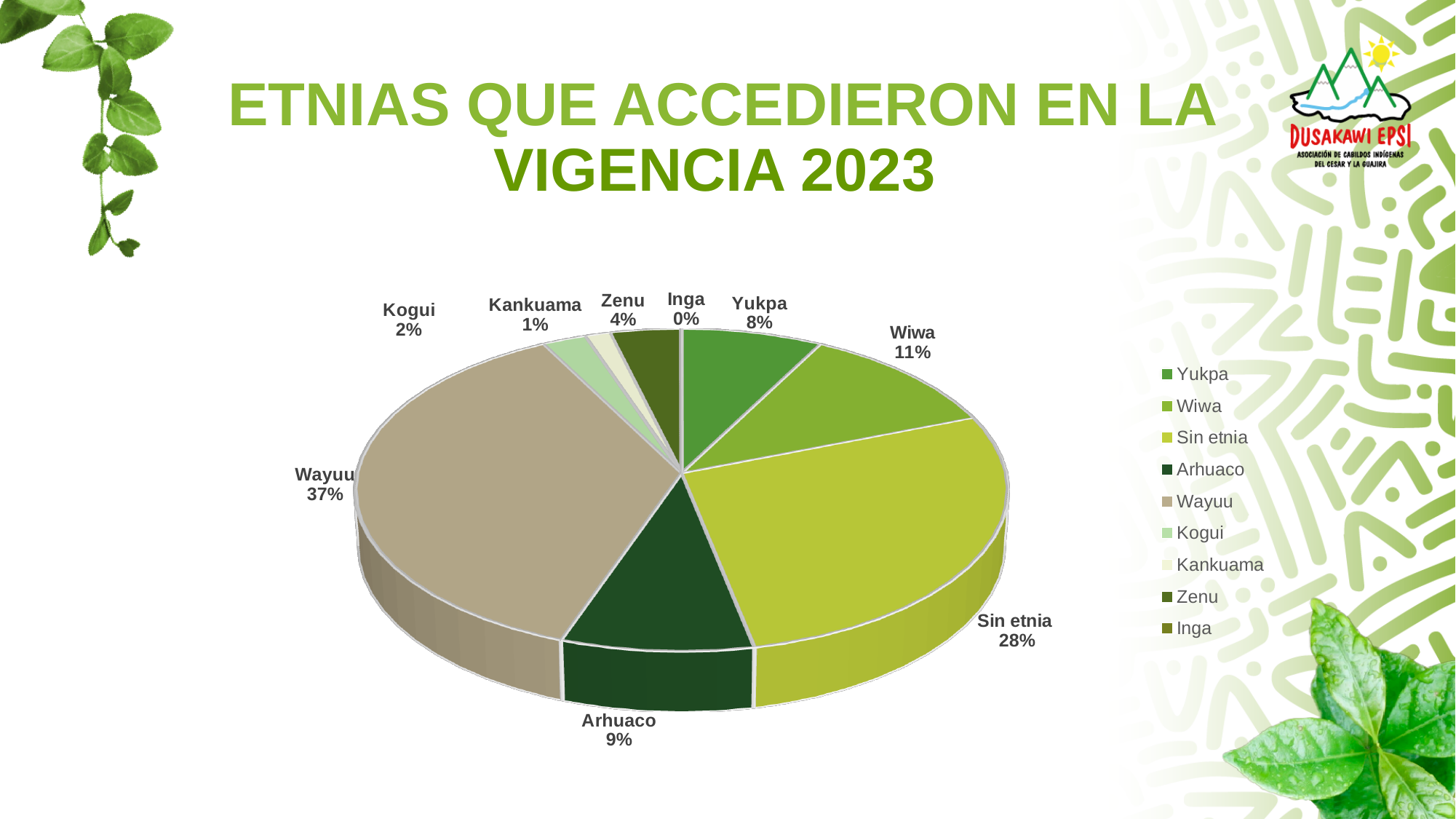

# ETNIAS QUE ACCEDIERON EN LA VIGENCIA 2023

[unsupported chart]